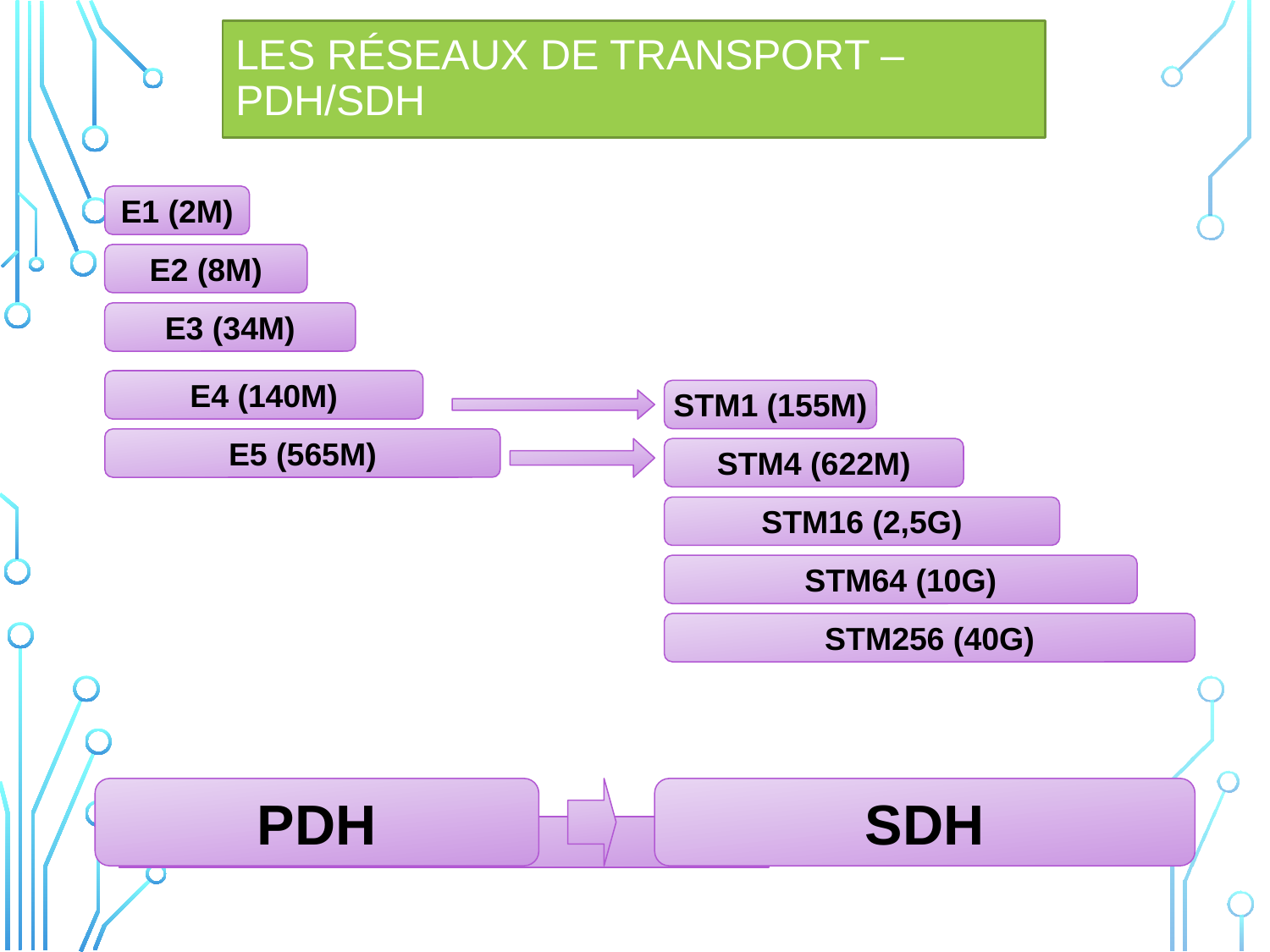

# Les réseaux de transport – PDH/SDH
E1 (2M)
E2 (8M)
E3 (34M)
E4 (140M)
STM1 (155M)

E5 (565M)

STM4 (622M)
STM16 (2,5G)
STM64 (10G)
STM256 (40G)
PDH

SDH
Licence RT 2009 – Les réseaux d’opérateurs